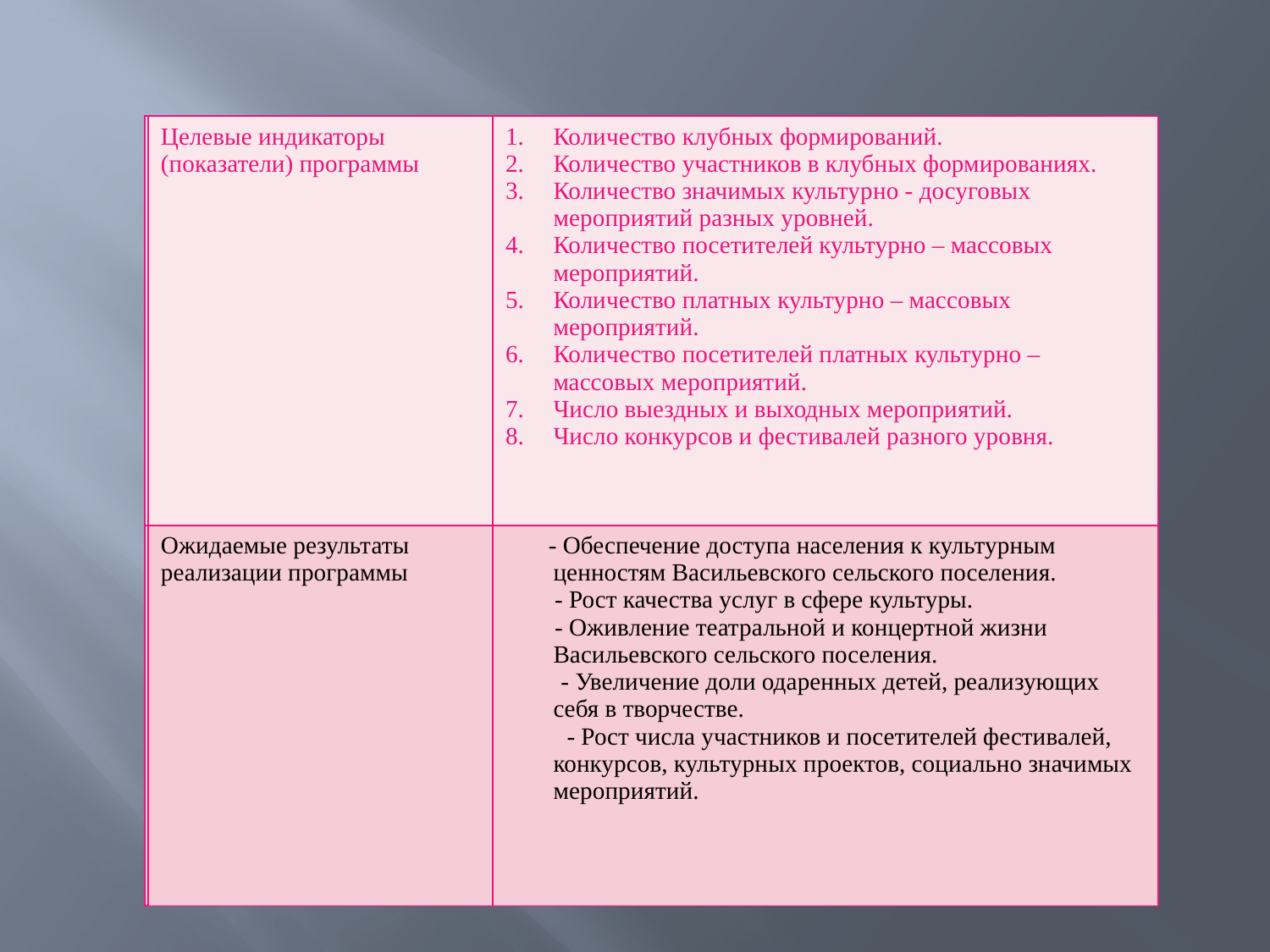

| Целевые индикаторы (показатели) программы | Количество клубных формирований. Количество участников в клубных формированиях. Количество значимых культурно - досуговых мероприятий разных уровней. Количество посетителей культурно – массовых мероприятий. Количество платных культурно – массовых мероприятий. Количество посетителей платных культурно – массовых мероприятий. Число выездных и выходных мероприятий. Число конкурсов и фестивалей разного уровня. |
| --- | --- |
| Ожидаемые результаты реализации программы | - Обеспечение доступа населения к культурным ценностям Васильевского сельского поселения. - Рост качества услуг в сфере культуры. - Оживление театральной и концертной жизни Васильевского сельского поселения. - Увеличение доли одаренных детей, реализующих себя в творчестве. - Рост числа участников и посетителей фестивалей, конкурсов, культурных проектов, социально значимых мероприятий. |
| Целевые индикаторы (показатели) программы | Количество клубных формирований. Количество участников в клубных формированиях. Количество значимых культурно - досуговых мероприятий разных уровней. Количество посетителей культурно – массовых мероприятий. Количество платных культурно – массовых мероприятий. Количество посетителей платных культурно – массовых мероприятий. Число выездных и выходных мероприятий. Число конкурсов и фестивалей разного уровня. |
| --- | --- |
| Ожидаемые результаты реализации программы | - Обеспечение доступа населения к культурным ценностям Васильевского сельского поселения. - Рост качества услуг в сфере культуры. - Оживление театральной и концертной жизни Васильевского сельского поселения. - Увеличение доли одаренных детей, реализующих себя в творчестве. - Рост числа участников и посетителей фестивалей, конкурсов, культурных проектов, социально значимых мероприятий. |